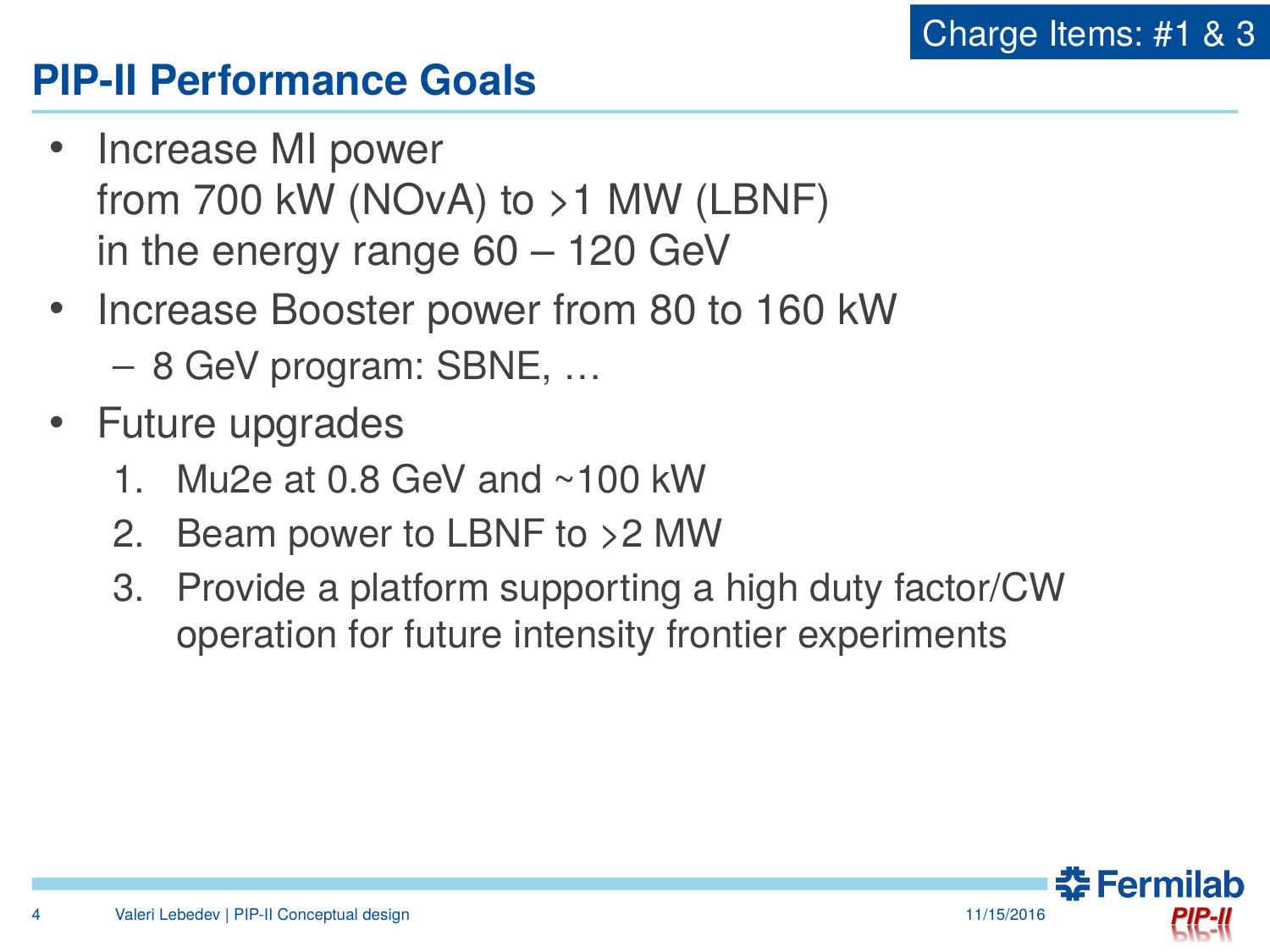

Charge Items: #1 & 3
# PIP-II Performance Goals
Increase MI power
from 700 kW (NOvA) to >1 MW (LBNF)
in the energy range 60 – 120 GeV
Increase Booster power from 80 to 160 kW
8 GeV program: SBNE, …
Future upgrades
Mu2e at 0.8 GeV and ~100 kW
Beam power to LBNF to >2 MW
Provide a platform supporting a high duty factor/CW operation for future intensity frontier experiments
4
Valeri Lebedev | PIP-II Conceptual design
11/15/2016